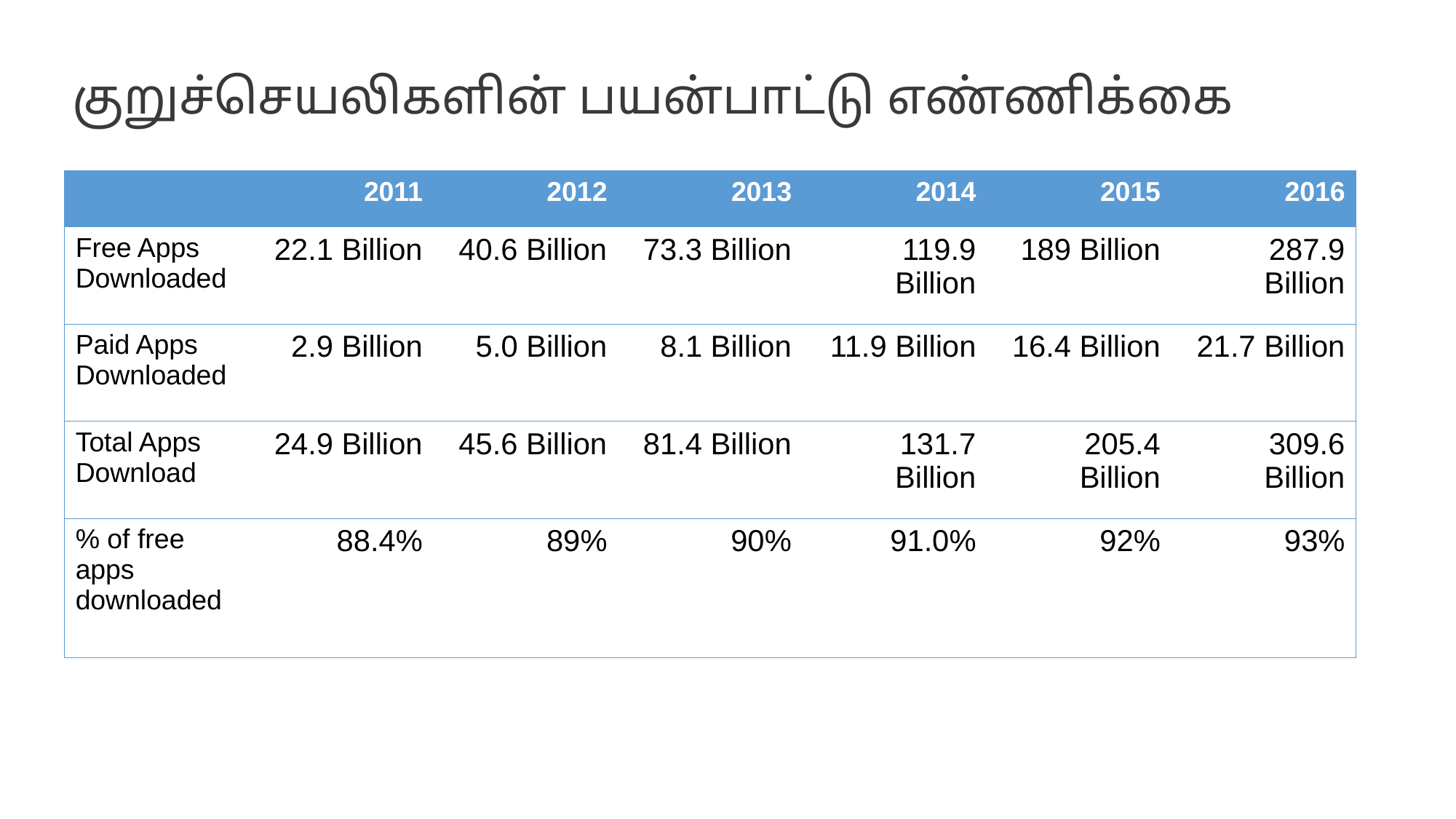

குறுச்செயலிகளின் பயன்பாட்டு எண்ணிக்கை
|  | 2011 | 2012 | 2013 | 2014 | 2015 | 2016 |
| --- | --- | --- | --- | --- | --- | --- |
| Free Apps Downloaded | 22.1 Billion | 40.6 Billion | 73.3 Billion | 119.9 Billion | 189 Billion | 287.9 Billion |
| Paid Apps Downloaded | 2.9 Billion | 5.0 Billion | 8.1 Billion | 11.9 Billion | 16.4 Billion | 21.7 Billion |
| Total Apps Download | 24.9 Billion | 45.6 Billion | 81.4 Billion | 131.7 Billion | 205.4 Billion | 309.6 Billion |
| % of free apps downloaded | 88.4% | 89% | 90% | 91.0% | 92% | 93% |